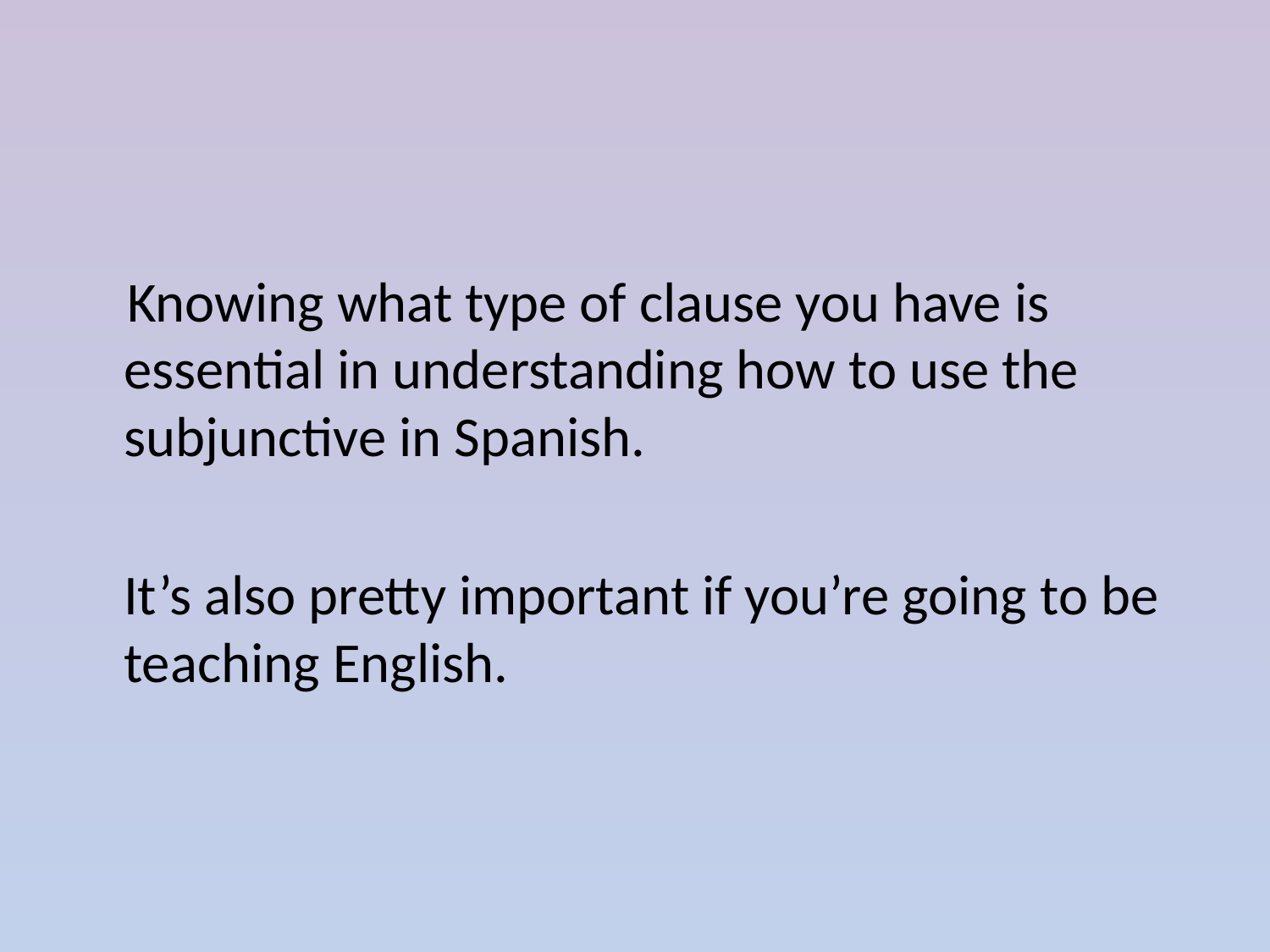

#

    Knowing what type of clause you have is essential in understanding how to use the subjunctive in Spanish.

	It’s also pretty important if you’re going to be teaching English.